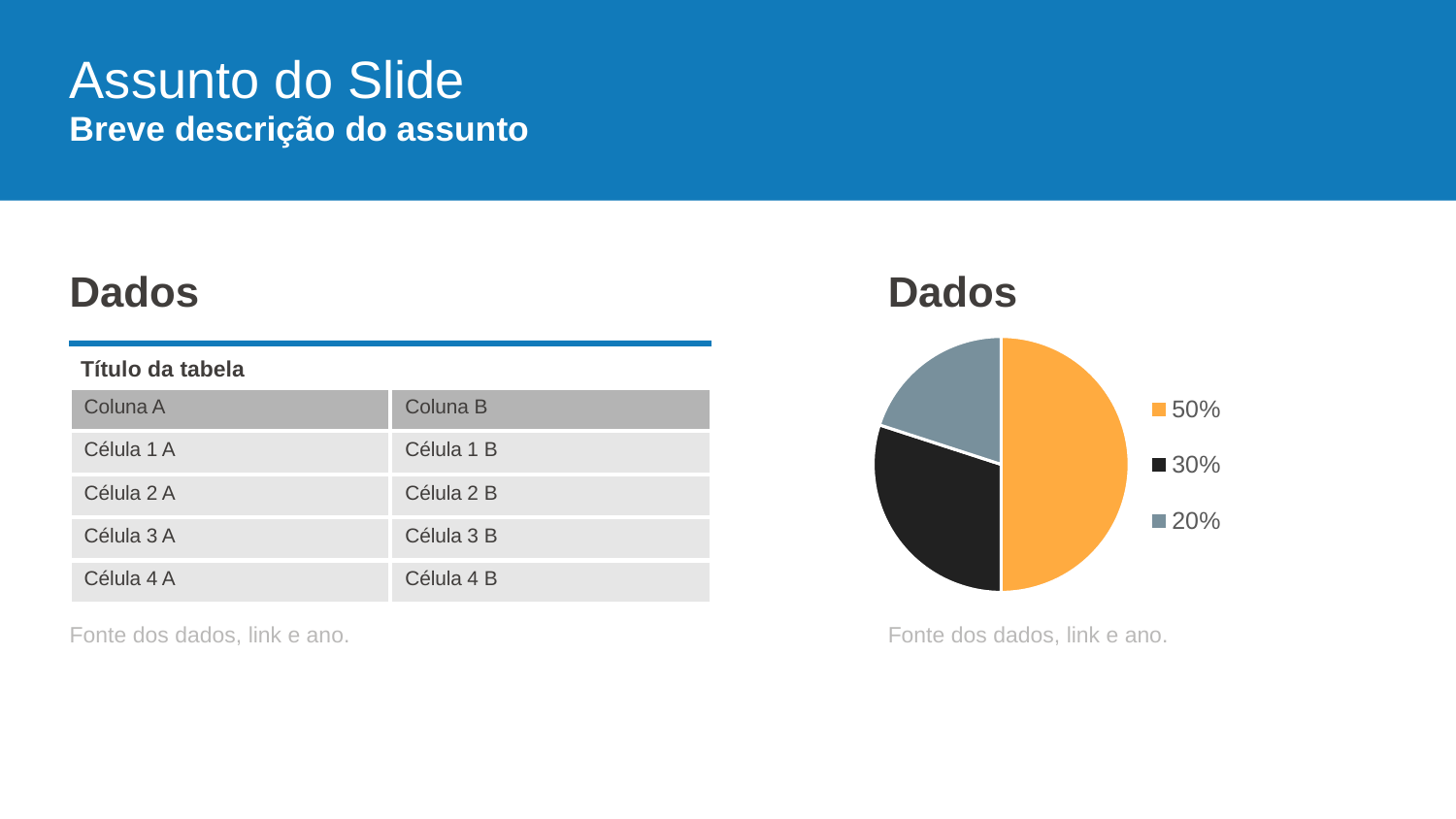

Assunto do Slide
Breve descrição do assunto
Dados
Dados

### Chart

| Category | Coluna1 |
|---|---|
| 0.5 | 50.0 |
| 0.3 | 30.0 |
| 0.2 | 20.0 |
Título da tabela
| Coluna A | Coluna B |
| --- | --- |
| Célula 1 A | Célula 1 B |
| Célula 2 A | Célula 2 B |
| Célula 3 A | Célula 3 B |
| Célula 4 A | Célula 4 B |
Fonte dos dados, link e ano.
Fonte dos dados, link e ano.